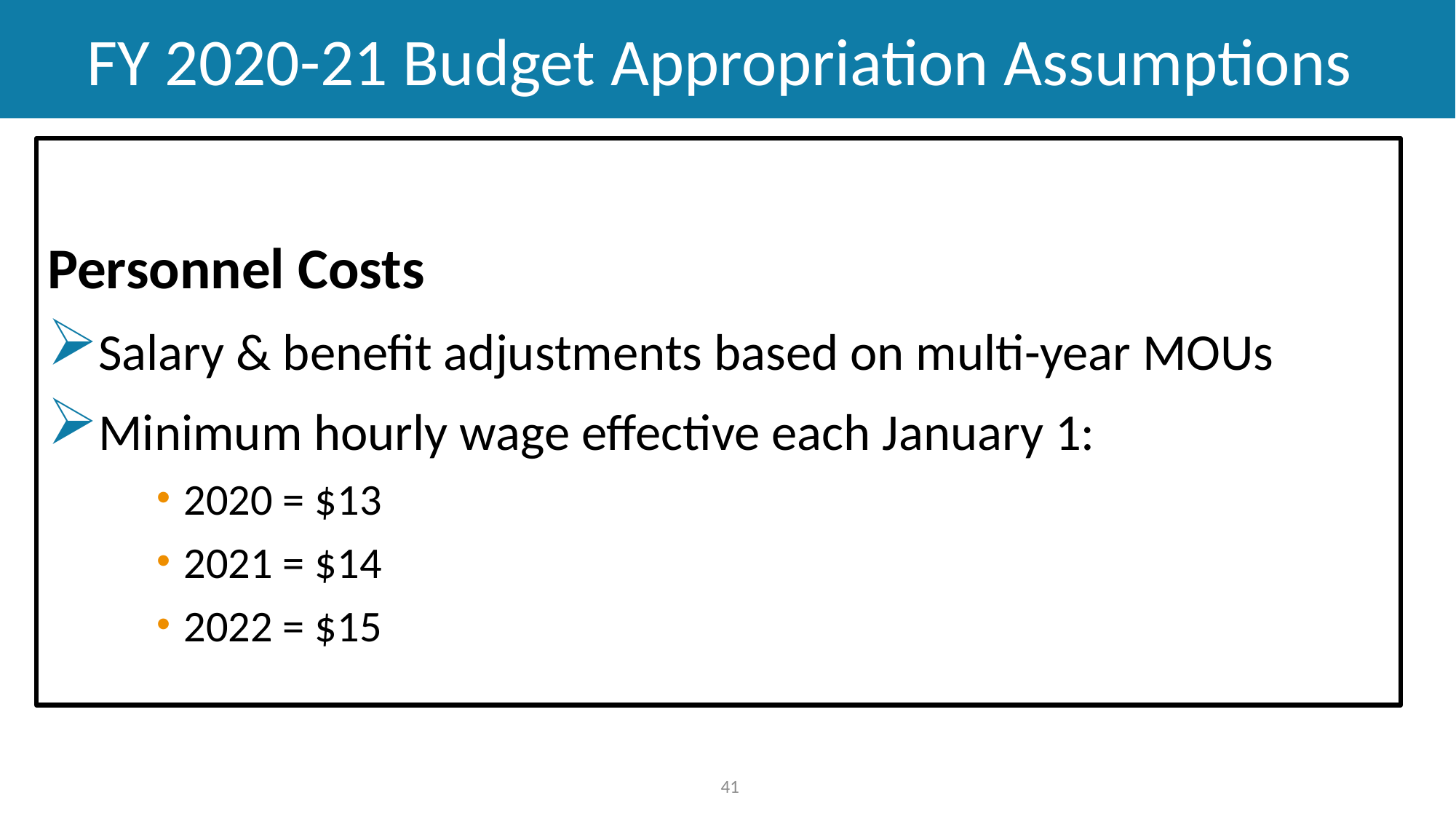

# FY 2020-21 Budget Appropriation Assumptions

Personnel Costs
Salary & benefit adjustments based on multi-year MOUs
Minimum hourly wage effective each January 1:
2020 = $13
2021 = $14
2022 = $15

41